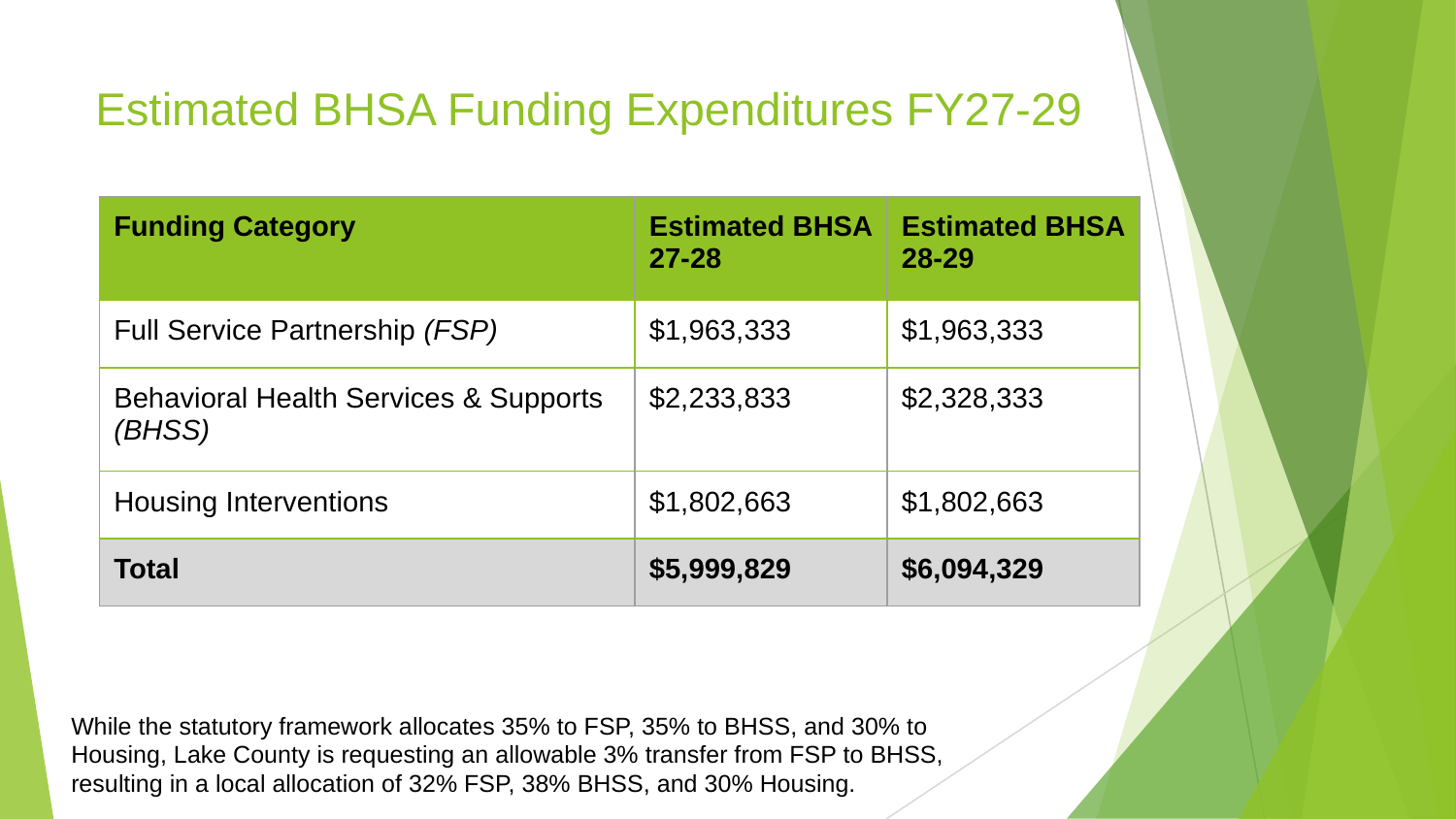

# Estimated BHSA Funding Expenditures FY27-29
| Funding Category | Estimated BHSA 27-28 | Estimated BHSA 28-29 |
| --- | --- | --- |
| Full Service Partnership (FSP) | $1,963,333 | $1,963,333 |
| Behavioral Health Services & Supports (BHSS) | $2,233,833 | $2,328,333 |
| Housing Interventions | $1,802,663 | $1,802,663 |
| Total | $5,999,829 | $6,094,329 |
While the statutory framework allocates 35% to FSP, 35% to BHSS, and 30% to Housing, Lake County is requesting an allowable 3% transfer from FSP to BHSS, resulting in a local allocation of 32% FSP, 38% BHSS, and 30% Housing.